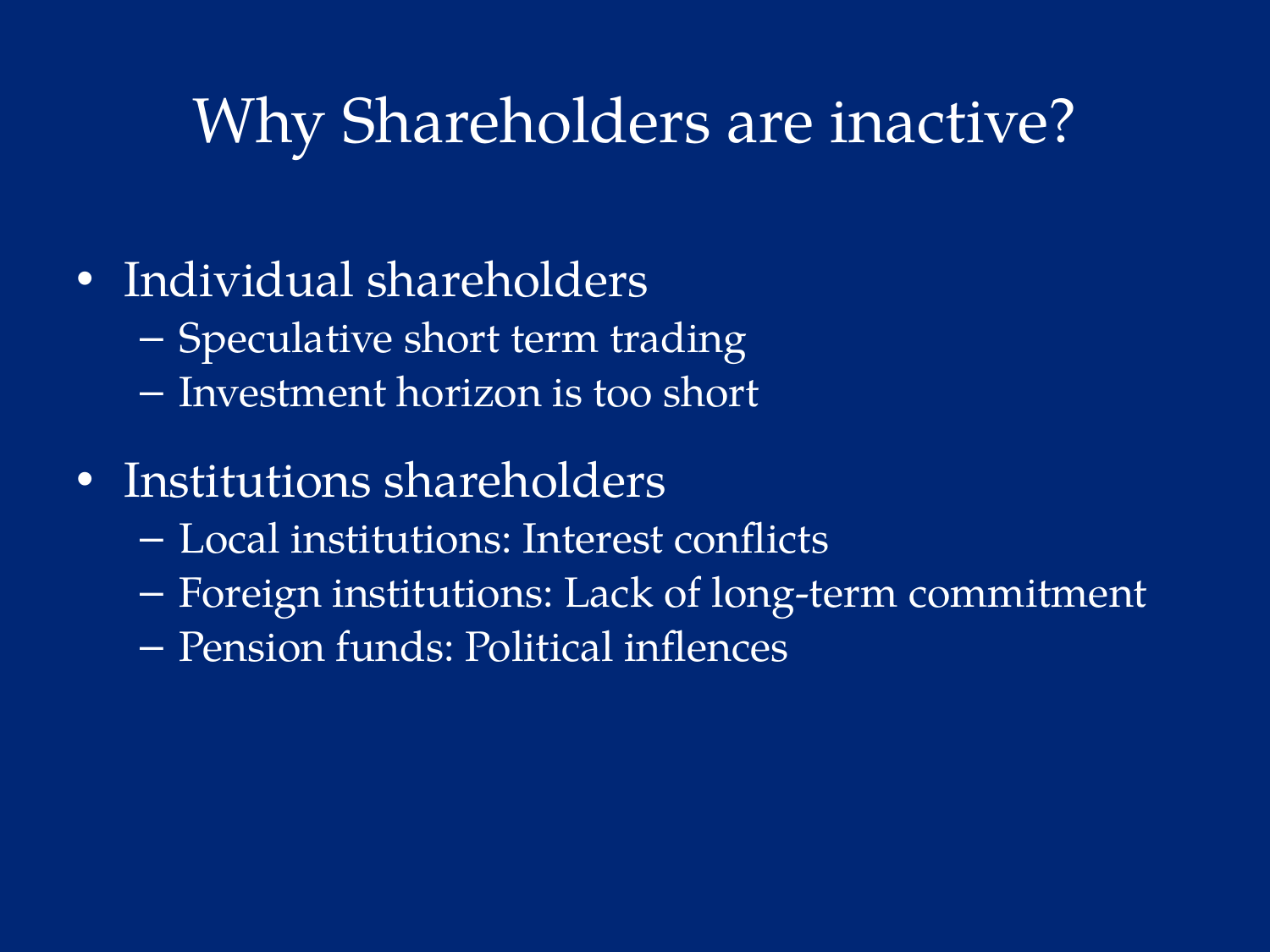

# Why Shareholders are inactive?
Individual shareholders
Speculative short term trading
Investment horizon is too short

Institutions shareholders
Local institutions: Interest conflicts
Foreign institutions: Lack of long-term commitment
Pension funds: Political inflences